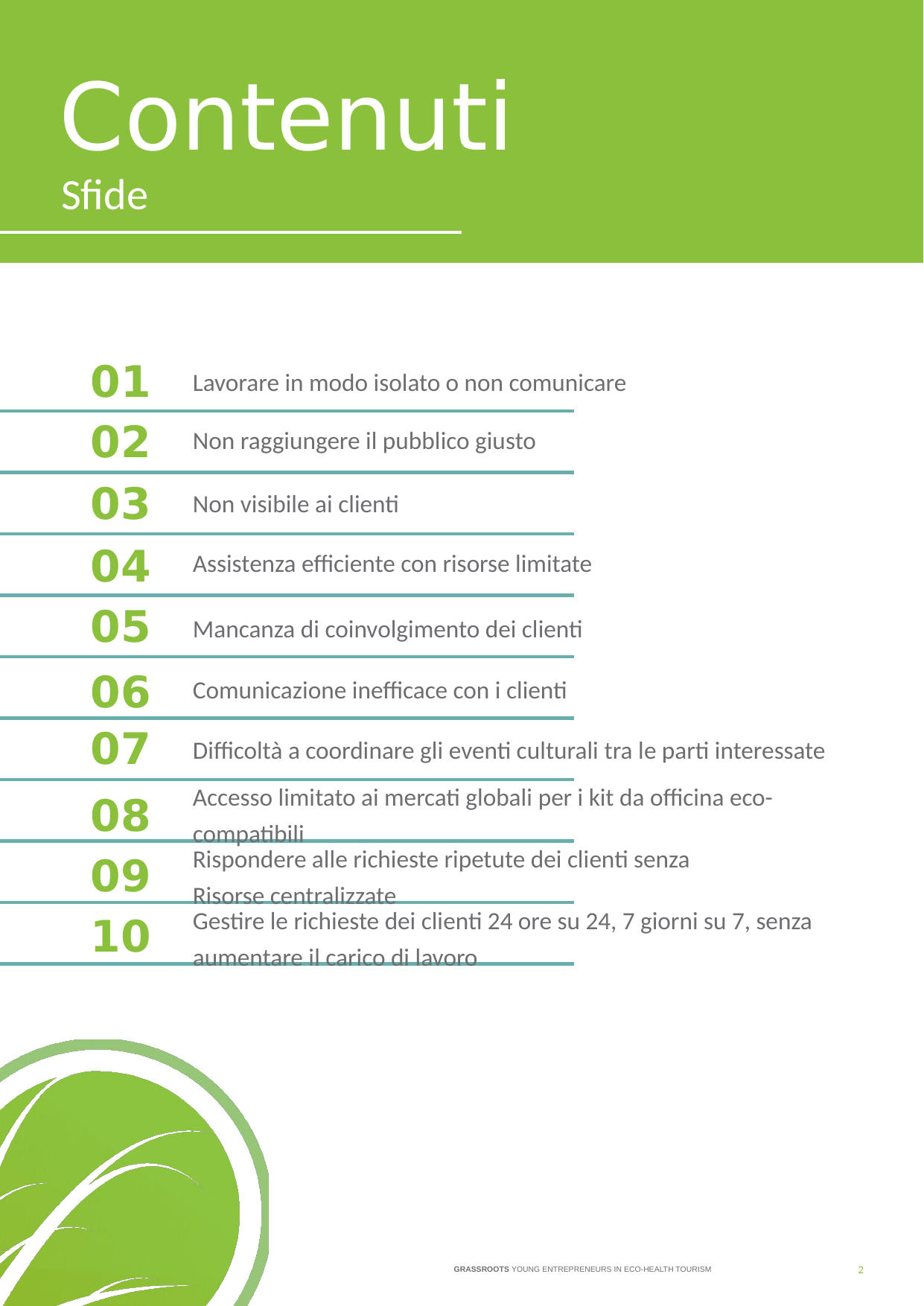

Contenuti
Sfide
01
Lavorare in modo isolato o non comunicare
02
Non raggiungere il pubblico giusto
03
Non visibile ai clienti
04
Assistenza efficiente con risorse limitate
05
Mancanza di coinvolgimento dei clienti
06
Comunicazione inefficace con i clienti
07
Difficoltà a coordinare gli eventi culturali tra le parti interessate
08
Accesso limitato ai mercati globali per i kit da officina eco-compatibili
09
Rispondere alle richieste ripetute dei clienti senza
Risorse centralizzate
Gestire le richieste dei clienti 24 ore su 24, 7 giorni su 7, senza aumentare il carico di lavoro
10
2